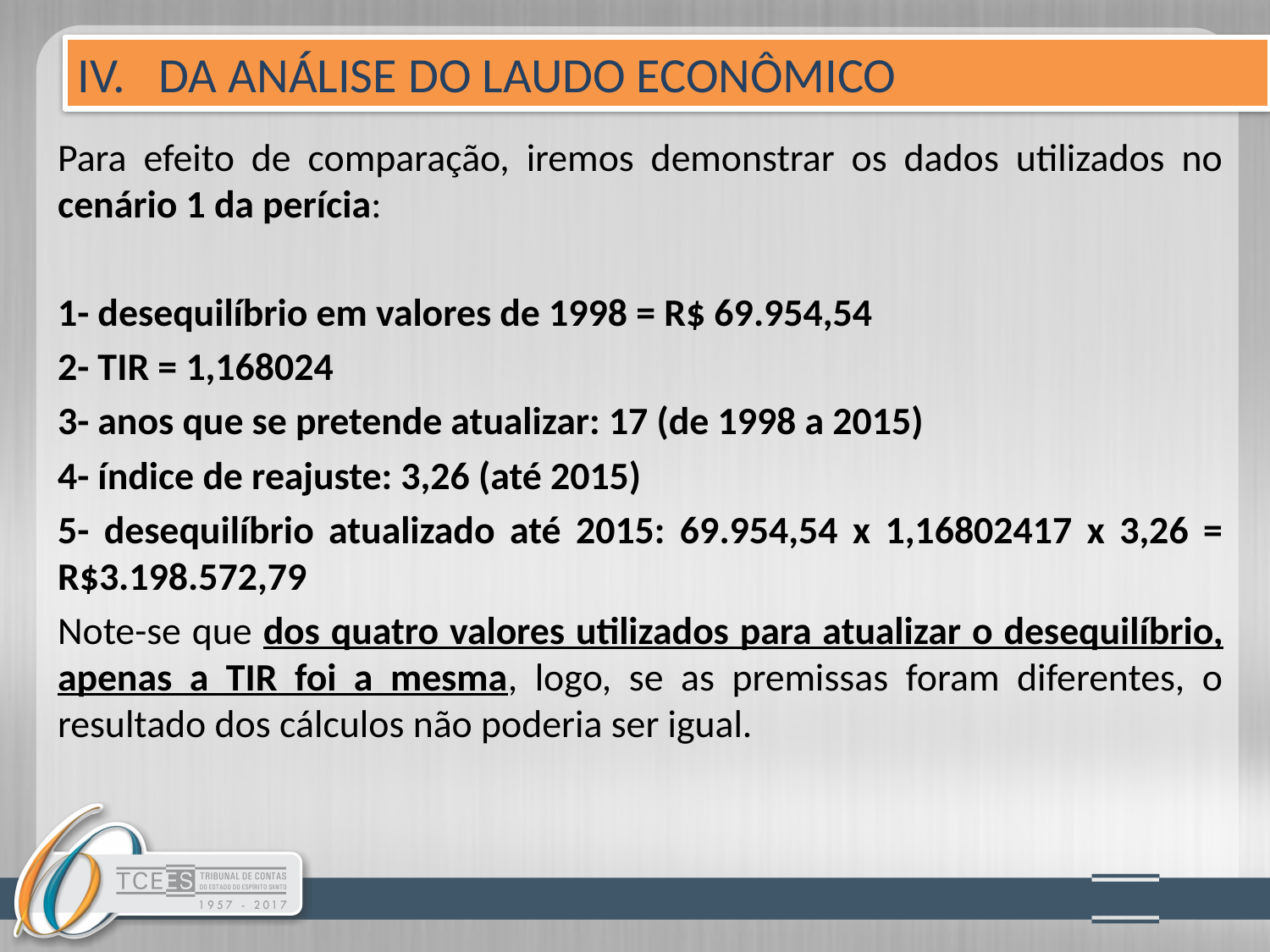

IV.   DA ANÁLISE DO LAUDO ECONÔMICO
Para efeito de comparação, iremos demonstrar os dados utilizados no cenário 1 da perícia:

1- desequilíbrio em valores de 1998 = R$ 69.954,54
2- TIR = 1,168024
3- anos que se pretende atualizar: 17 (de 1998 a 2015)
4- índice de reajuste: 3,26 (até 2015)
5- desequilíbrio atualizado até 2015: 69.954,54 x 1,16802417 x 3,26 = R$3.198.572,79
Note-se que dos quatro valores utilizados para atualizar o desequilíbrio, apenas a TIR foi a mesma, logo, se as premissas foram diferentes, o resultado dos cálculos não poderia ser igual.